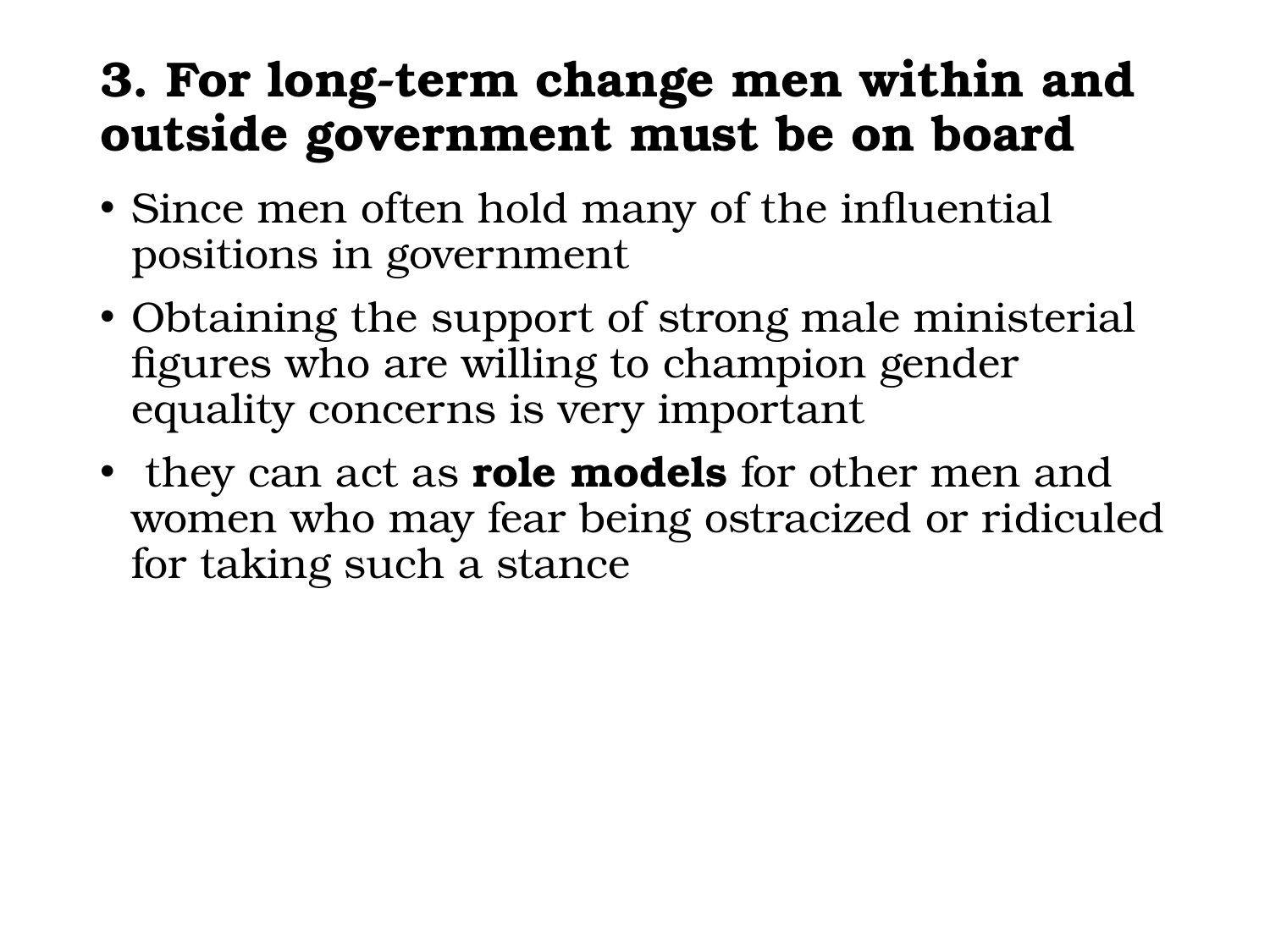

# 3. For long-term change men within and outside government must be on board
Since men often hold many of the influential positions in government
Obtaining the support of strong male ministerial figures who are willing to champion gender equality concerns is very important
 they can act as role models for other men and women who may fear being ostracized or ridiculed for taking such a stance